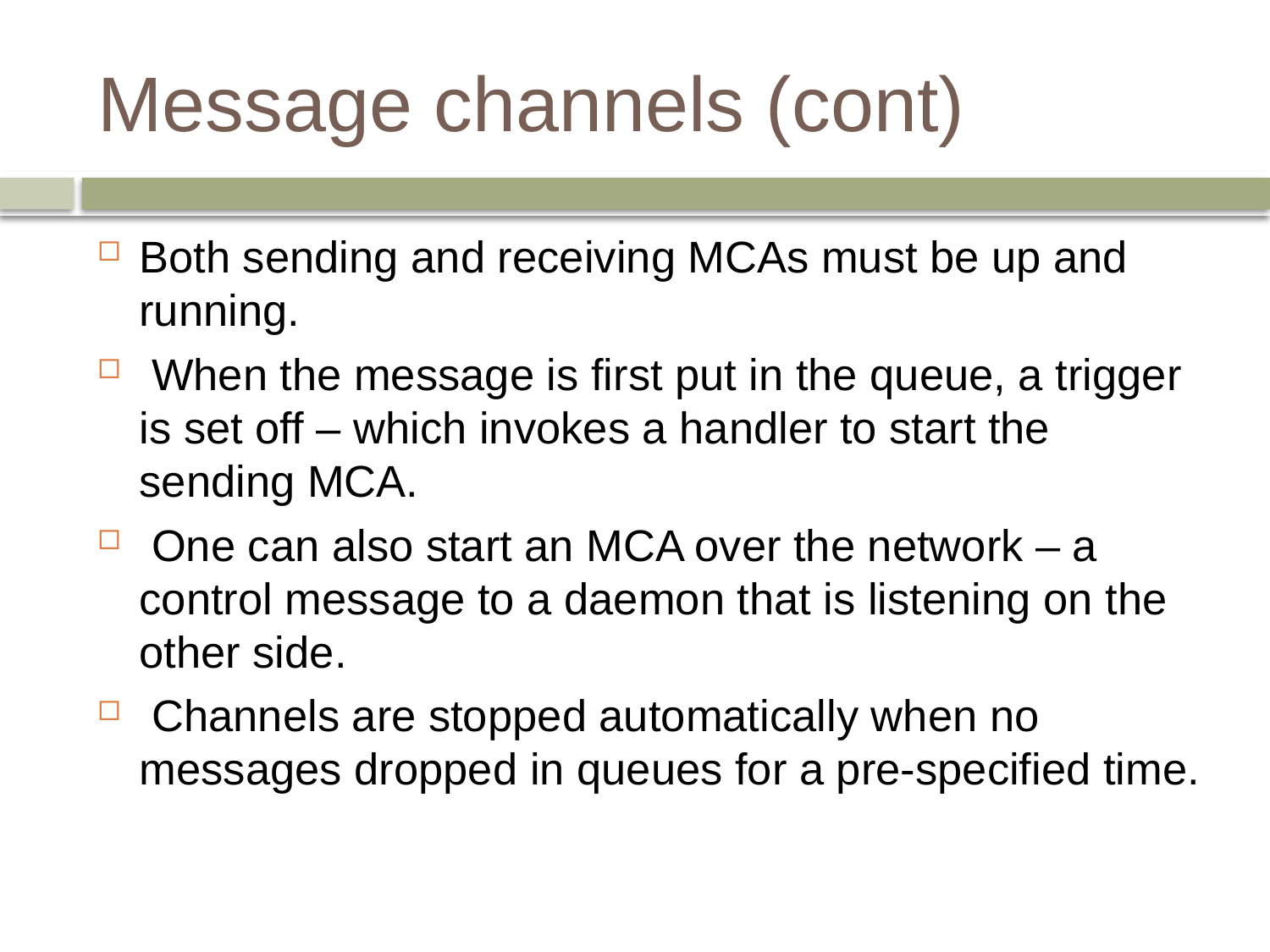

# Message channels (cont)
Both sending and receiving MCAs must be up and running.
 When the message is first put in the queue, a trigger  is set off – which invokes a handler to start the sending MCA.
 One can also start an MCA over the network – a control message to a daemon that is listening on the other side.
 Channels are stopped automatically when no messages dropped in queues for a pre-specified time.